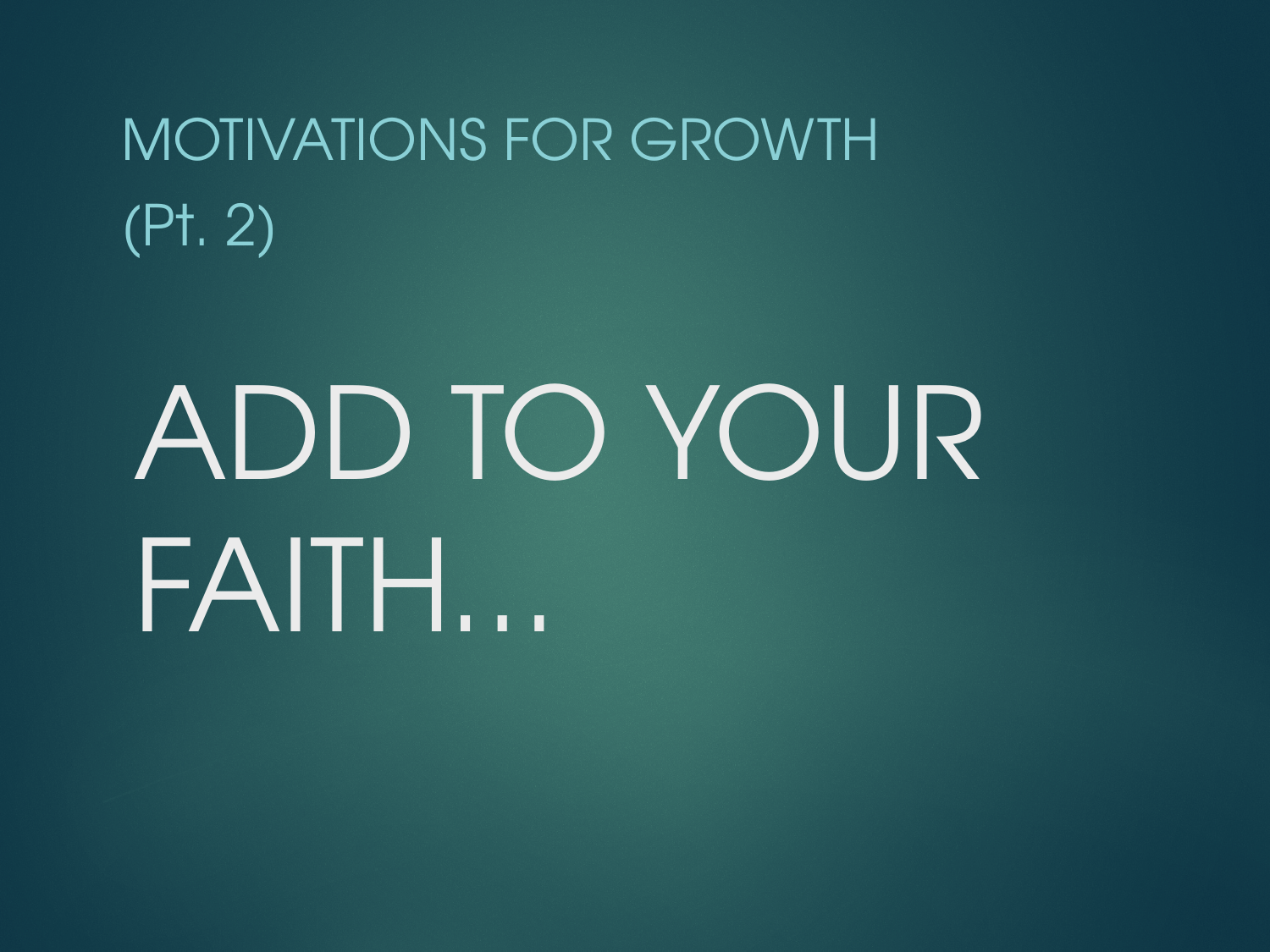

Motivations for growth
(Pt. 2)
# ADD TO YOUR FAITH…